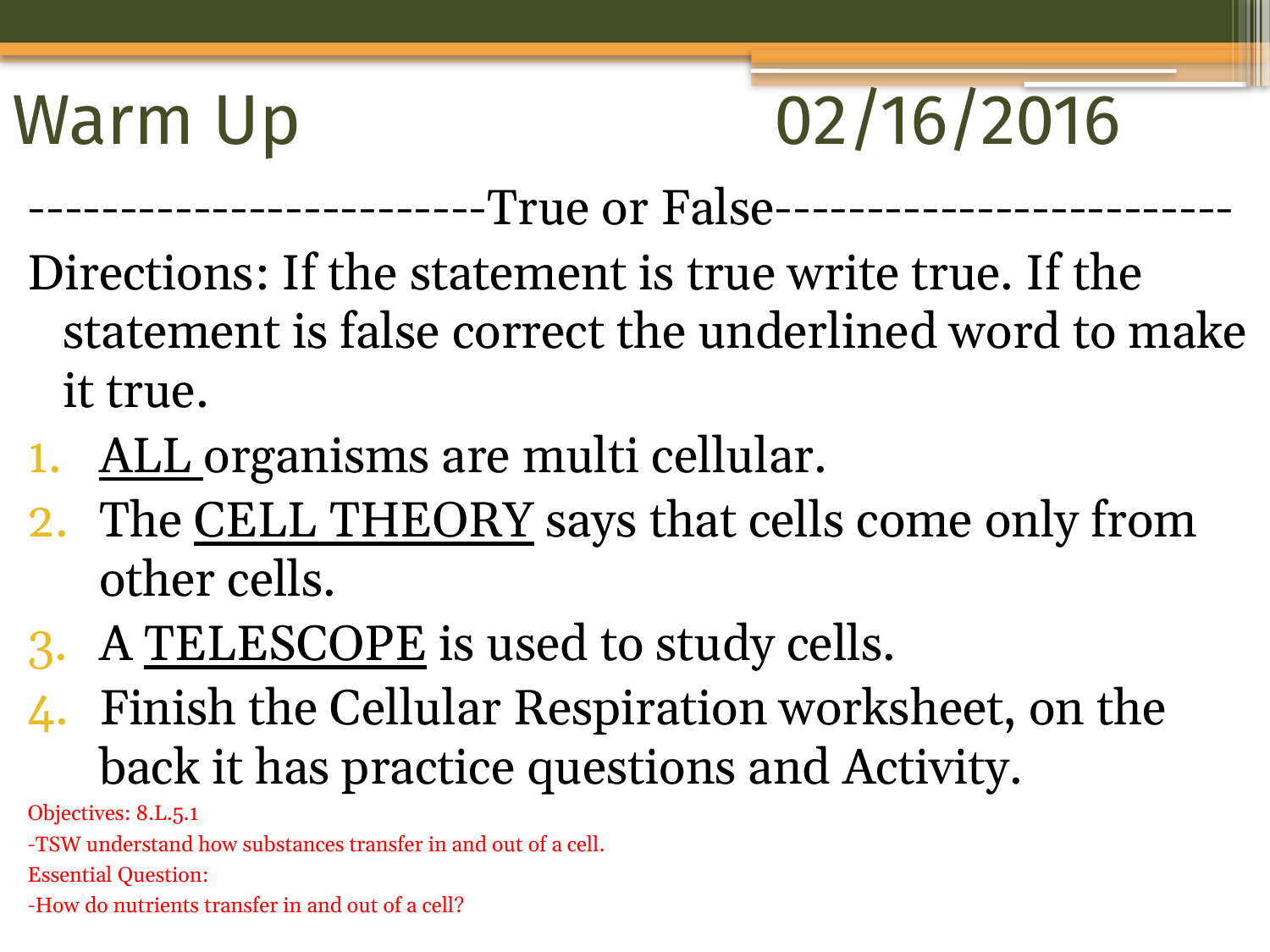

# Warm Up 				02/16/2016
-------------------------True or False-------------------------
Directions: If the statement is true write true. If the statement is false correct the underlined word to make it true.
ALL organisms are multi cellular.
The CELL THEORY says that cells come only from other cells.
A TELESCOPE is used to study cells.
Finish the Cellular Respiration worksheet, on the back it has practice questions and Activity.
Objectives: 8.L.5.1
-TSW understand how substances transfer in and out of a cell.
Essential Question:
-How do nutrients transfer in and out of a cell?